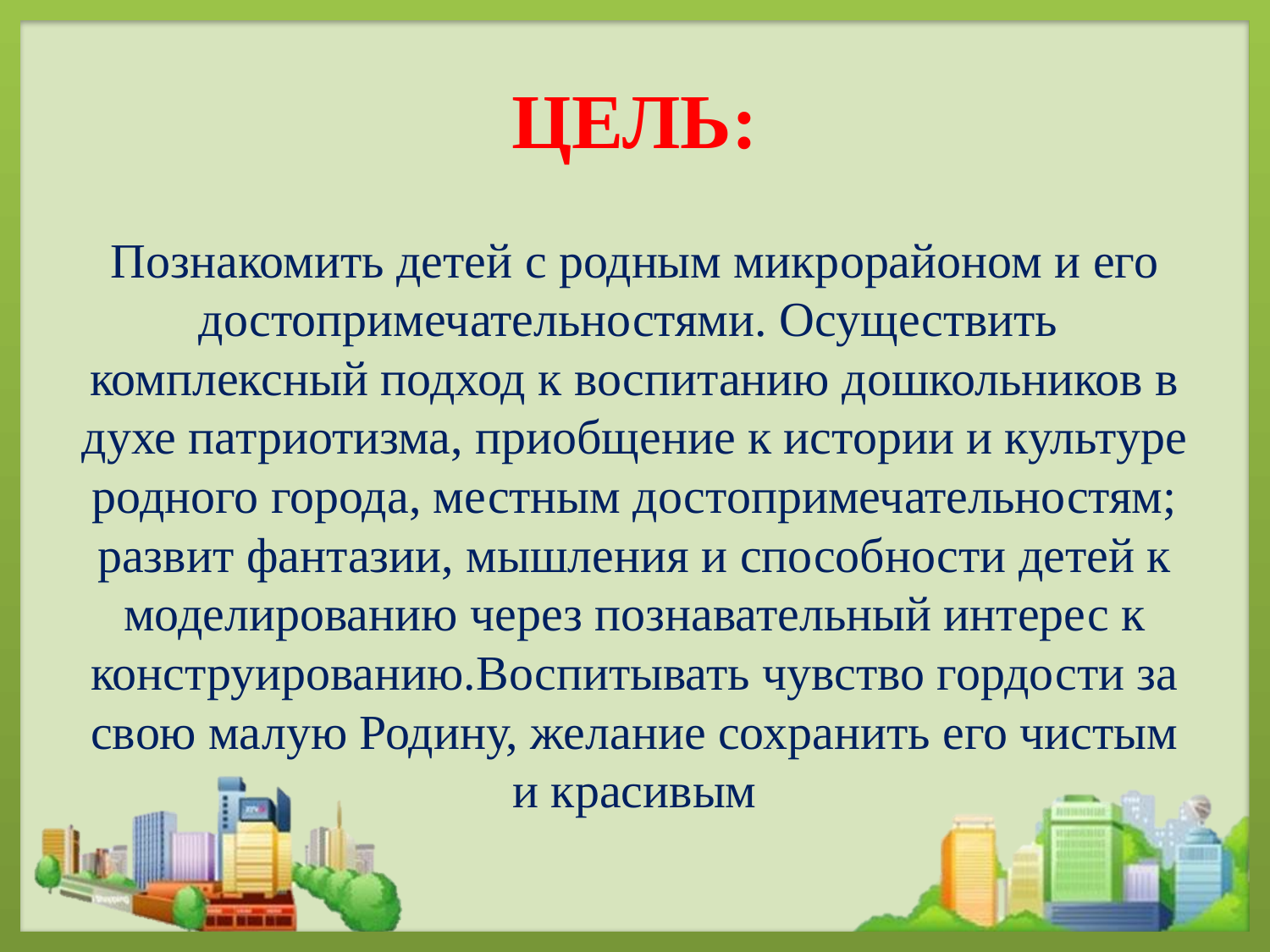

# ЦЕЛЬ:
Познакомить детей с родным микрорайоном и его достопримечательностями. Осуществить  комплексный подход к воспитанию дошкольников в духе патриотизма, приобщение к истории и культуре родного города, местным достопримечательностям; развит фантазии, мышления и способности детей к моделированию через познавательный интерес к конструированию.Воспитывать чувство гордости за свою малую Родину, желание сохранить его чистым и красивым